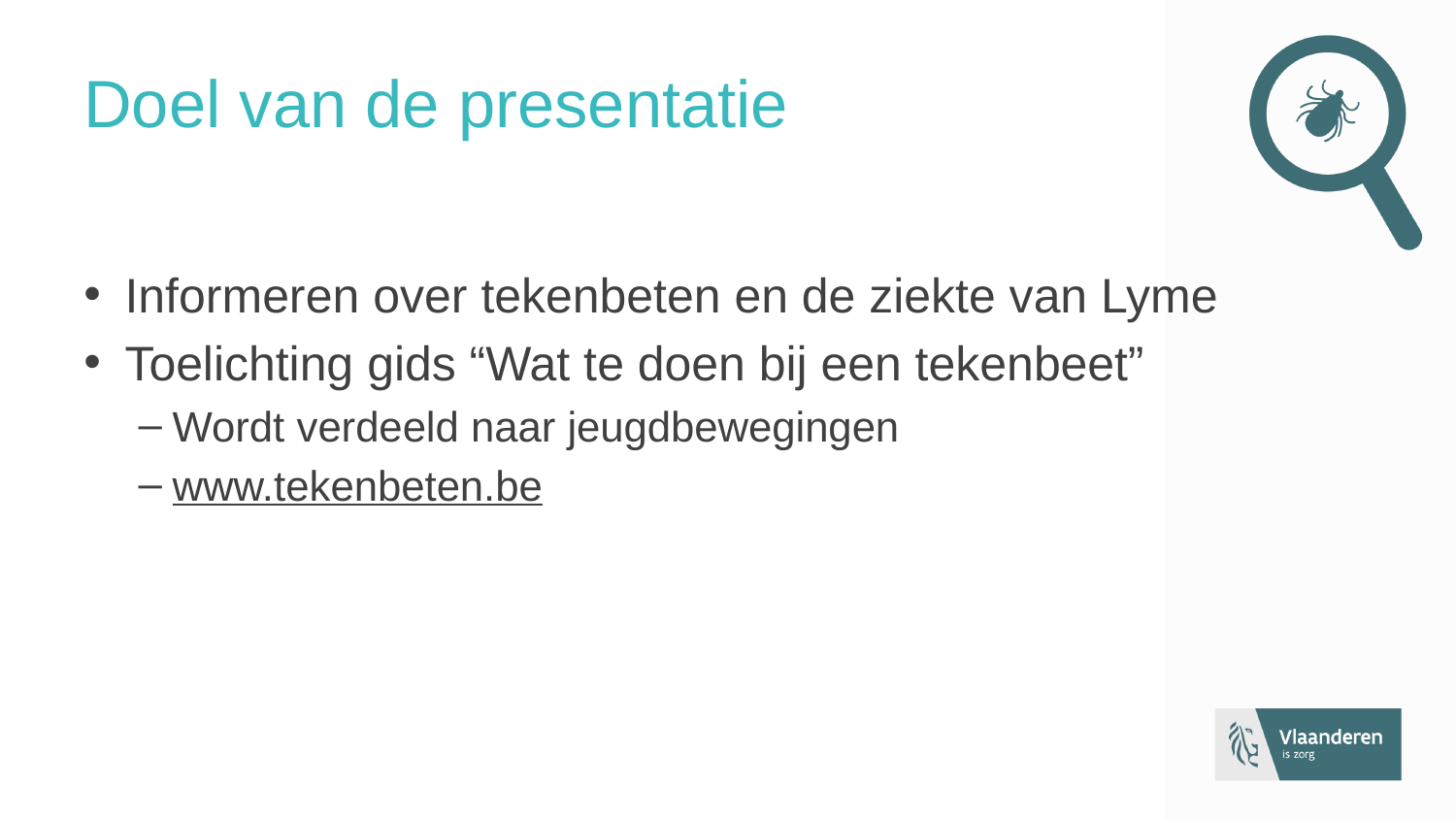

# Doel van de presentatie

Informeren over tekenbeten en de ziekte van Lyme
Toelichting gids “Wat te doen bij een tekenbeet”
Wordt verdeeld naar jeugdbewegingen
www.tekenbeten.be